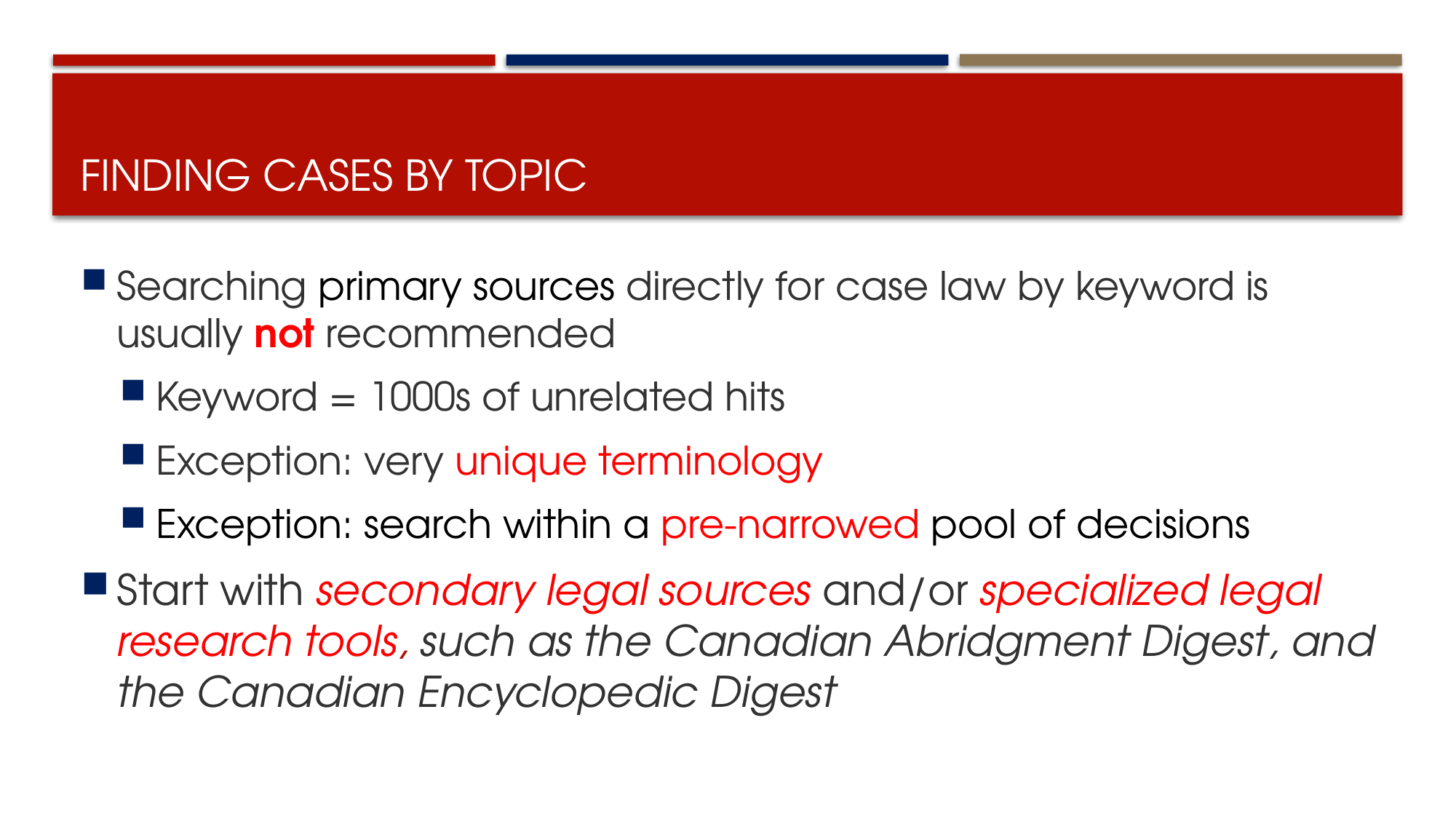

# Finding cases by topic
Searching primary sources directly for case law by keyword is usually not recommended
Keyword = 1000s of unrelated hits
Exception: very unique terminology
Exception: search within a pre-narrowed pool of decisions
Start with secondary legal sources and/or specialized legal research tools, such as the Canadian Abridgment Digest, and the Canadian Encyclopedic Digest